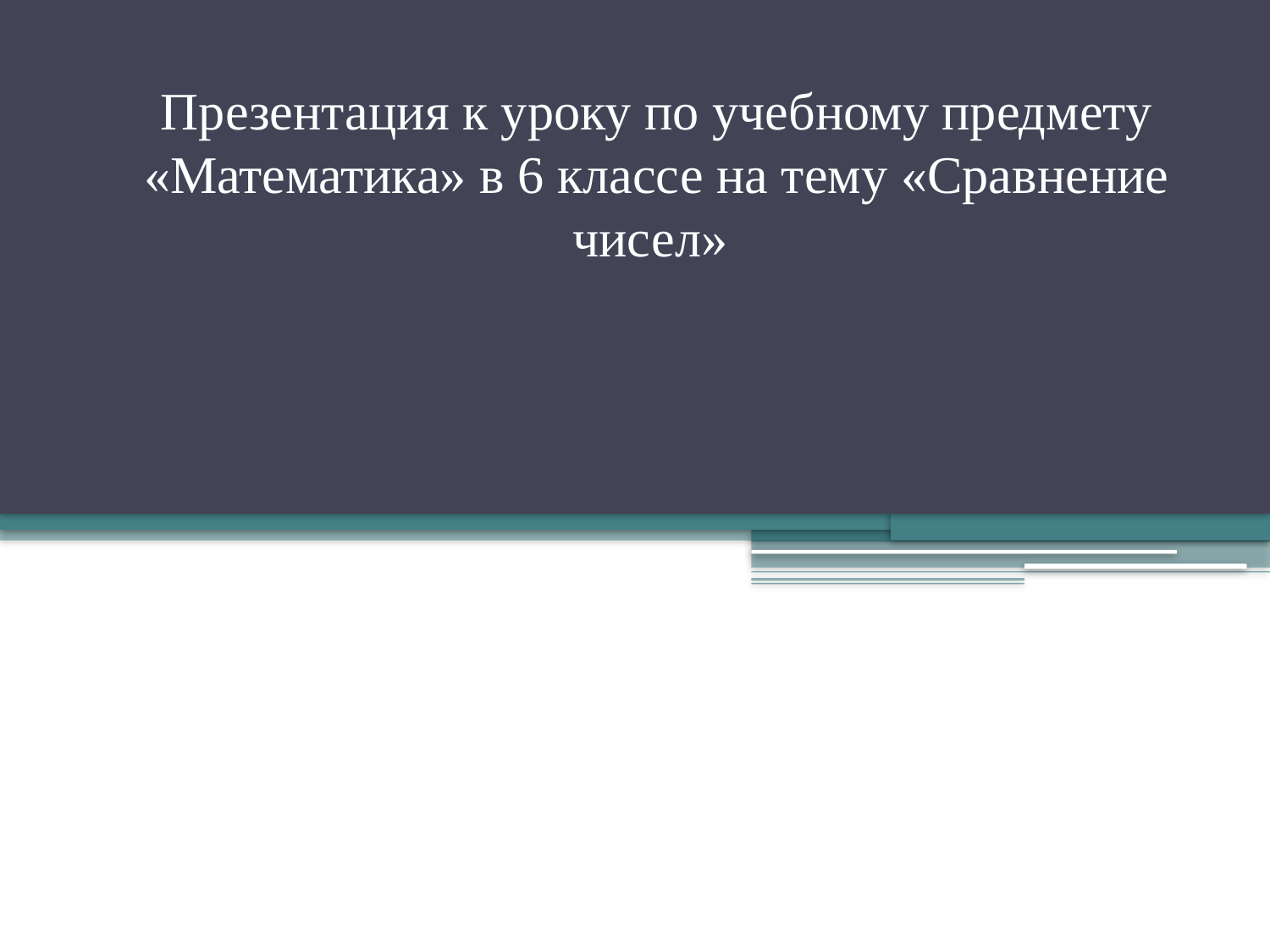

# Презентация к уроку по учебному предмету «Математика» в 6 классе на тему «Сравнение чисел»